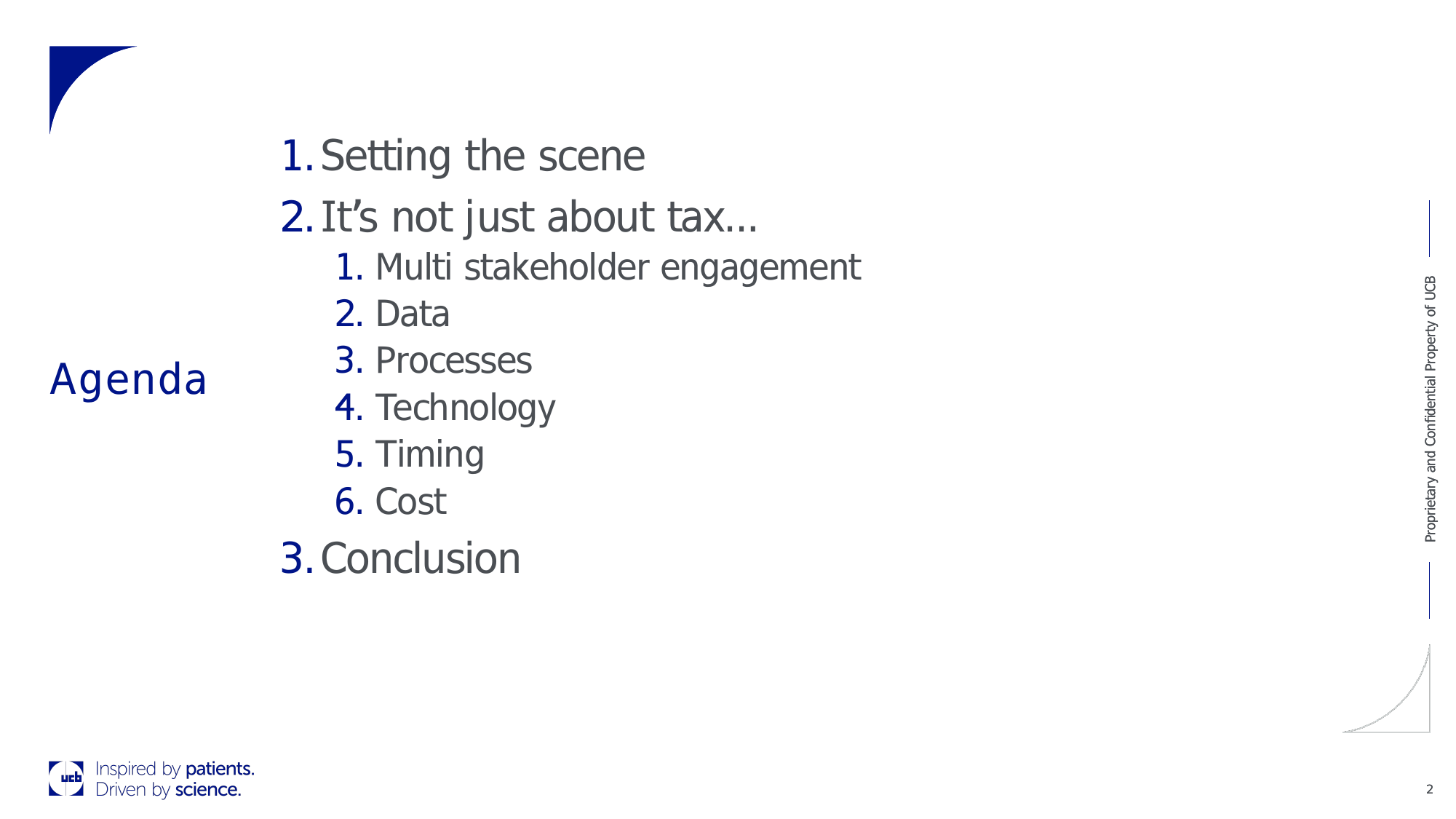

Setting the scene
It’s not just about tax…
Multi stakeholder engagement
Data
Processes
Technology
Timing
Cost
Conclusion

# Agenda